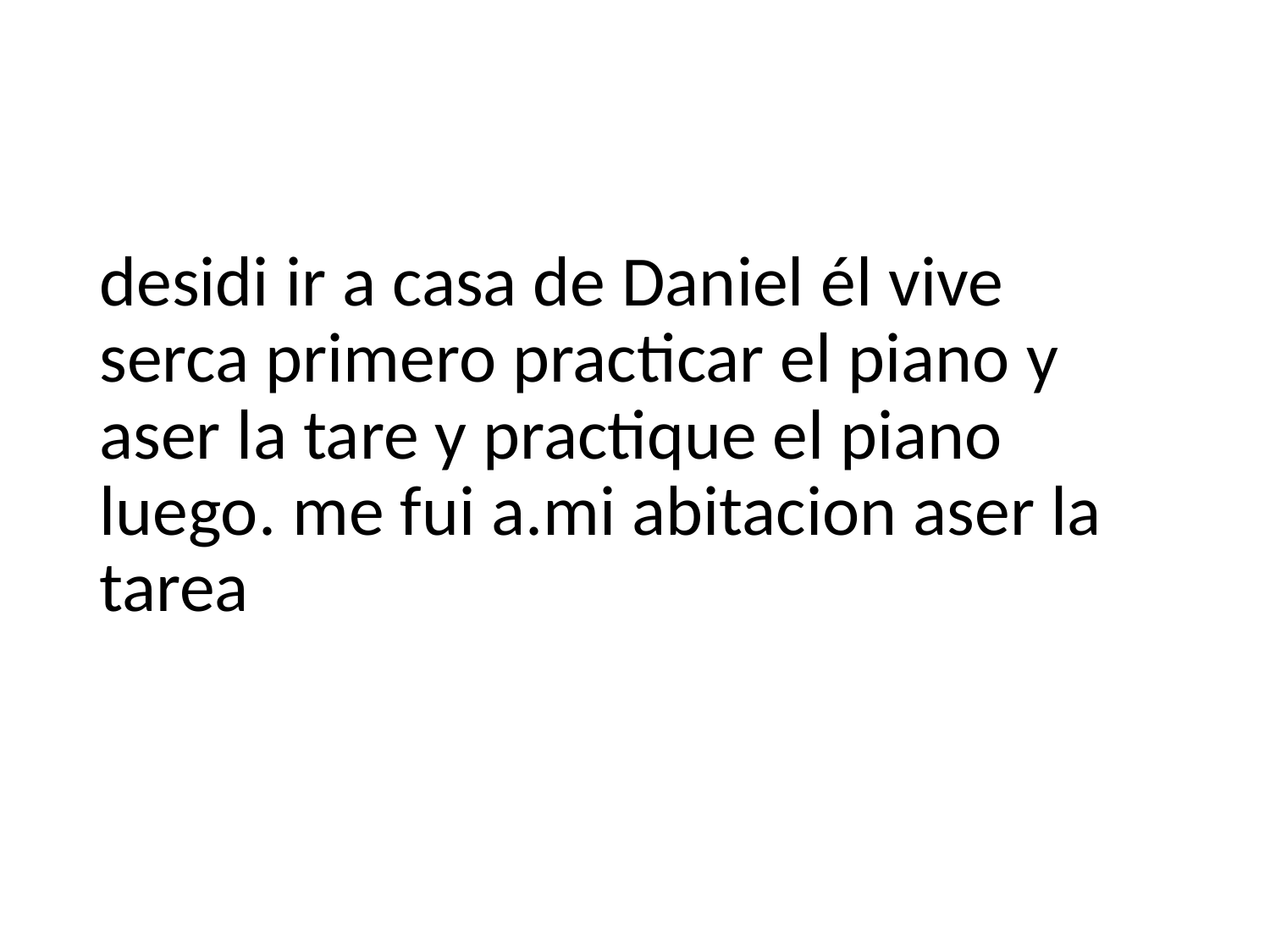

# desidi ir a casa de Daniel él vive serca primero practicar el piano y aser la tare y practique el piano  luego. me fui a.mi abitacion aser la tarea